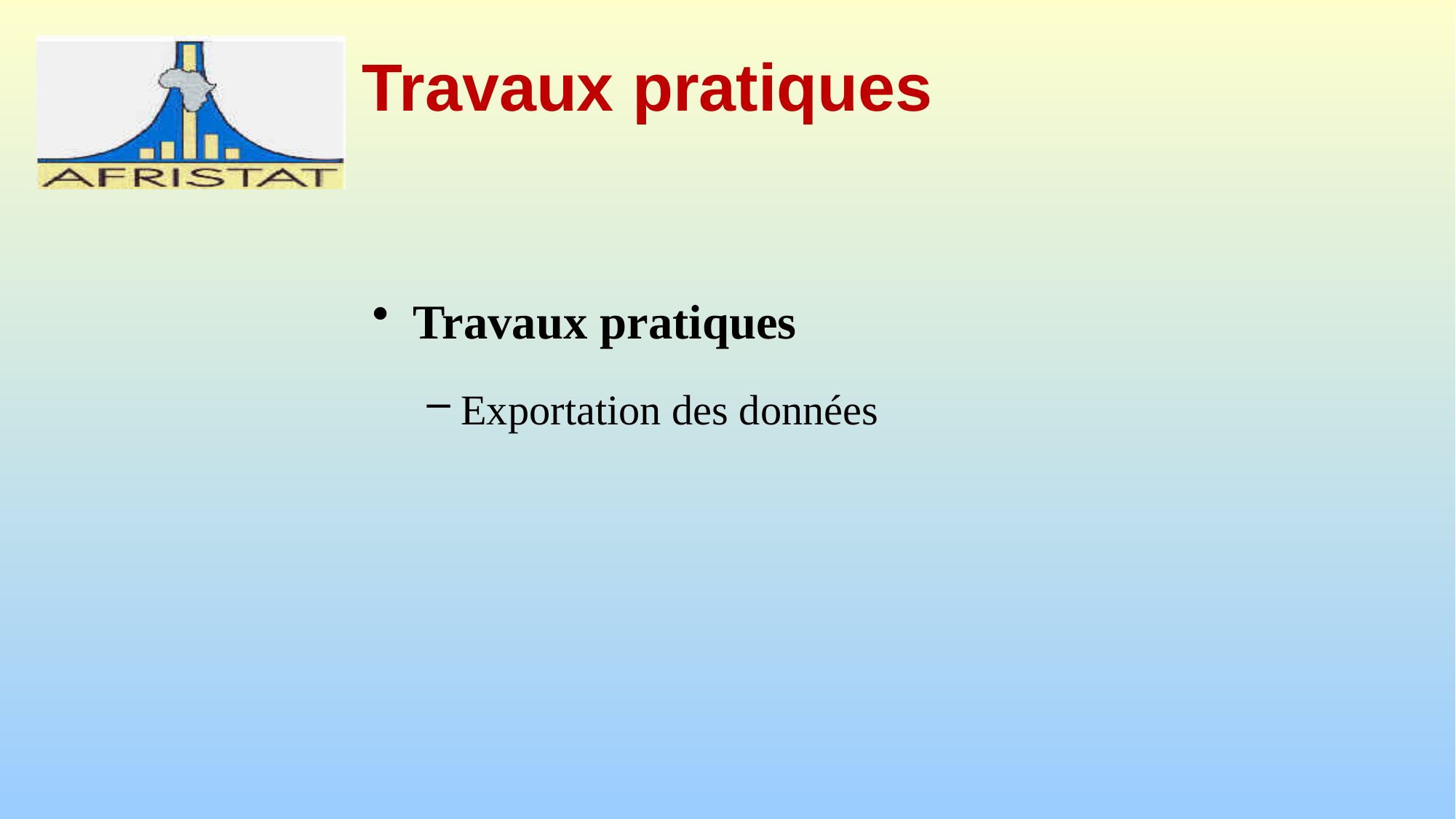

# Travaux pratiques
Travaux pratiques
Exportation des données